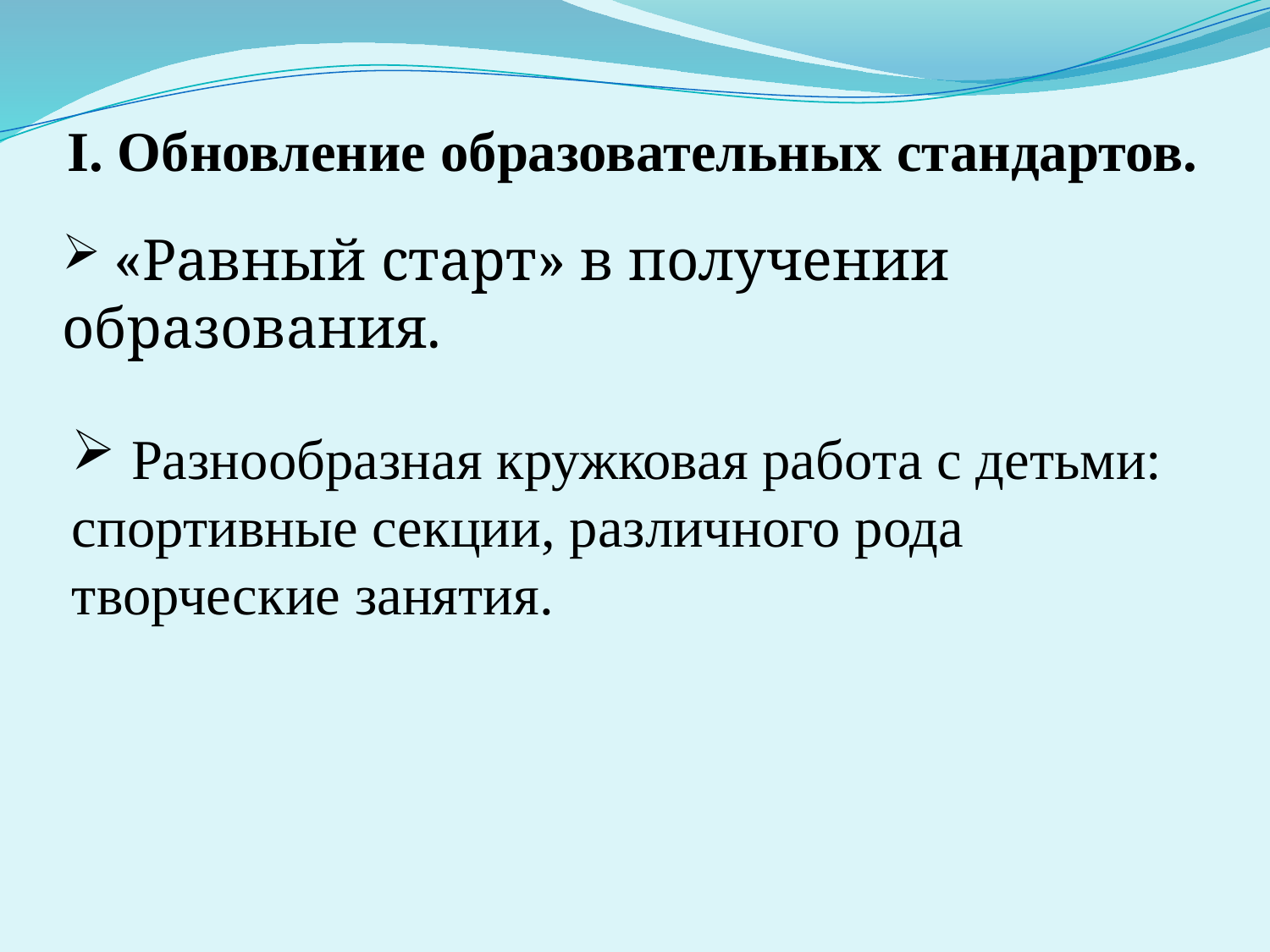

I. Обновление образовательных стандартов.
 «Равный старт» в получении образования.
 Разнообразная кружковая работа с детьми: спортивные секции, различного рода творческие занятия.